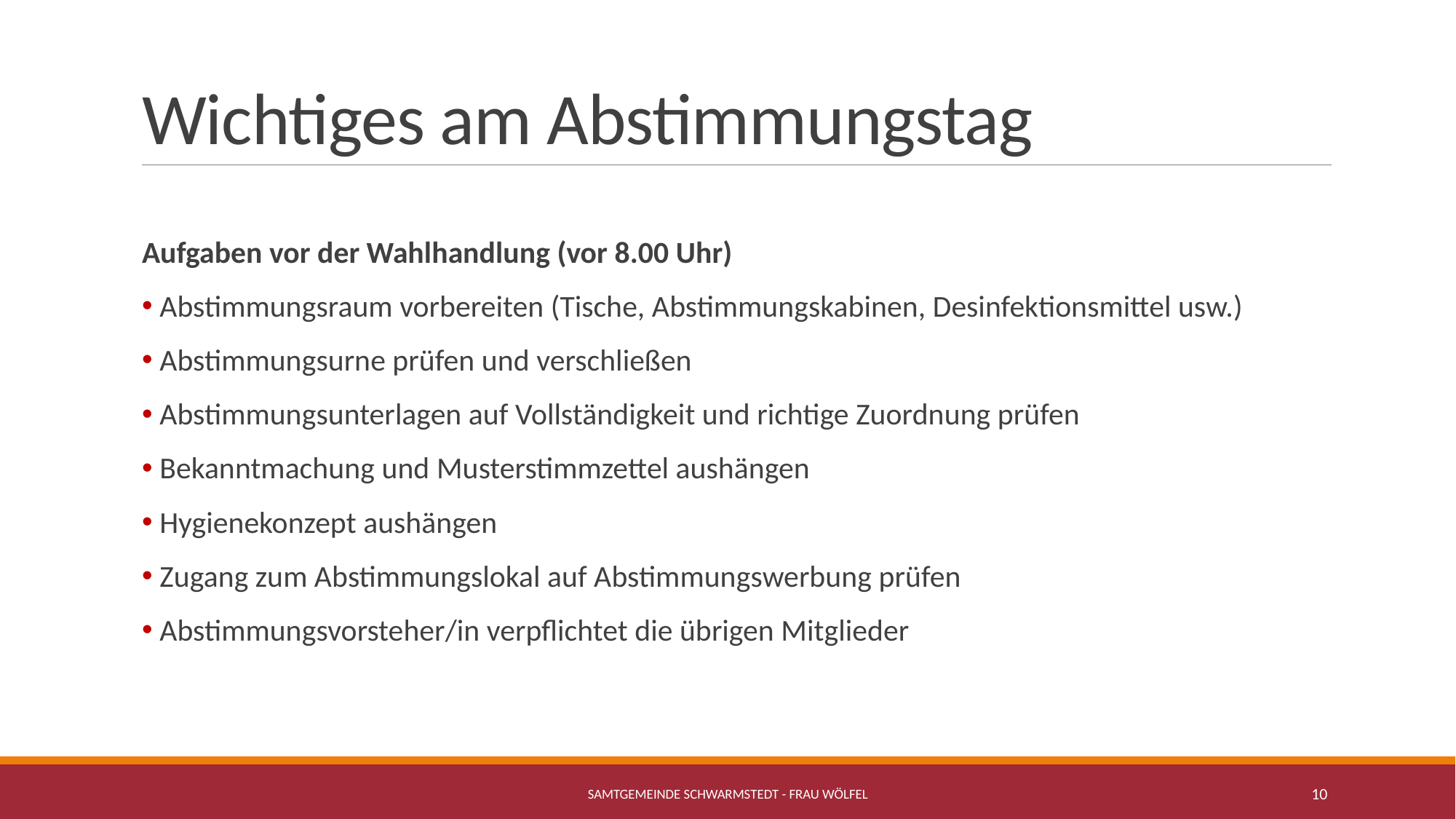

# Wichtiges am Abstimmungstag

Aufgaben vor der Wahlhandlung (vor 8.00 Uhr)
 Abstimmungsraum vorbereiten (Tische, Abstimmungskabinen, Desinfektionsmittel usw.)
 Abstimmungsurne prüfen und verschließen
 Abstimmungsunterlagen auf Vollständigkeit und richtige Zuordnung prüfen
 Bekanntmachung und Musterstimmzettel aushängen
 Hygienekonzept aushängen
 Zugang zum Abstimmungslokal auf Abstimmungswerbung prüfen
 Abstimmungsvorsteher/in verpflichtet die übrigen Mitglieder
Samtgemeinde Schwarmstedt - Frau Wölfel
10